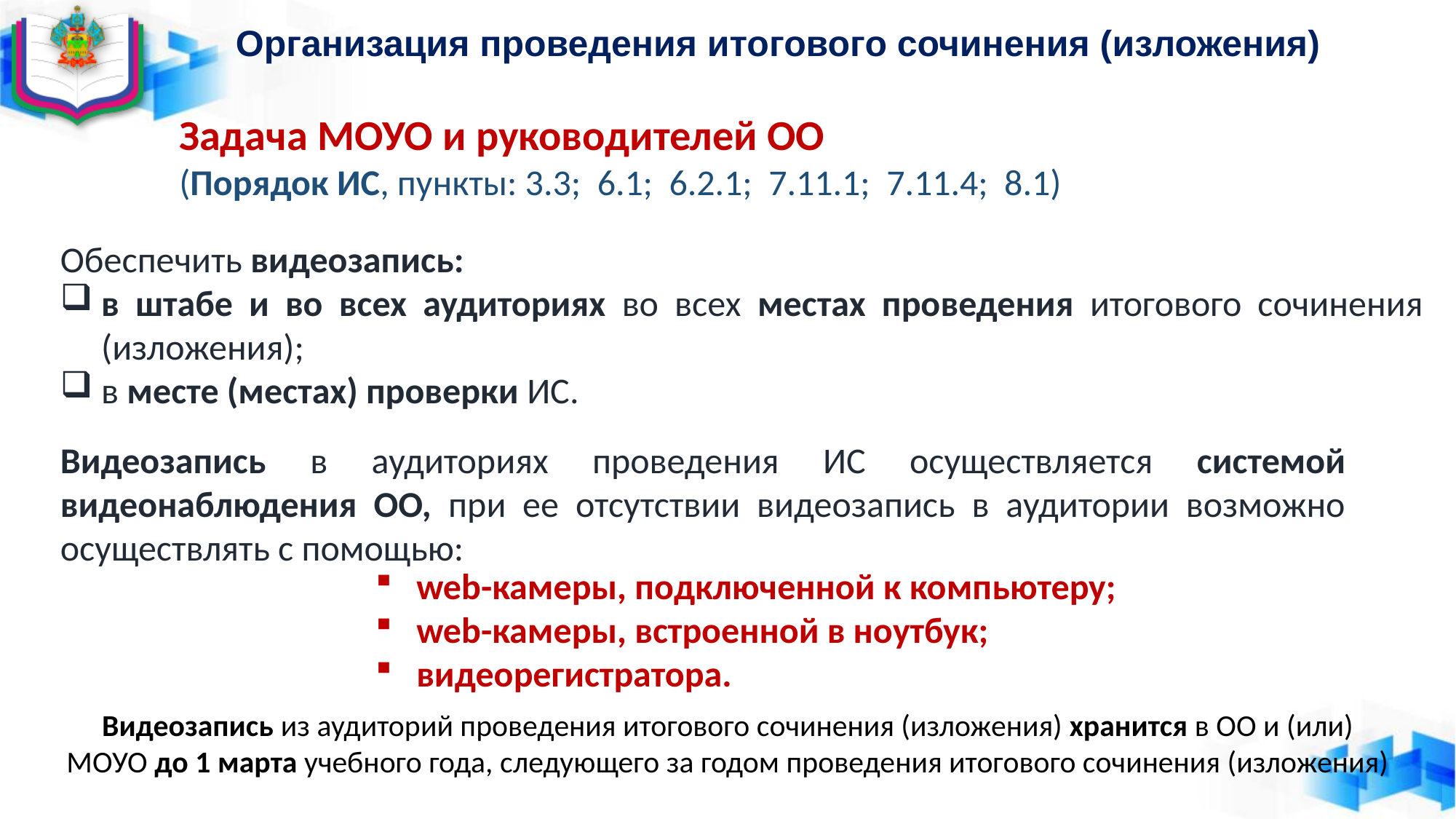

# Организация проведения итогового сочинения (изложения)
Задача МОУО и руководителей ОО
(Порядок ИС, пункты: 3.3;  6.1;  6.2.1;  7.11.1;  7.11.4;  8.1)
Обеспечить видеозапись:
в штабе и во всех аудиториях во всех местах проведения итогового сочинения (изложения);
в месте (местах) проверки ИС.
Видеозапись в аудиториях проведения ИС осуществляется системой видеонаблюдения ОО, при ее отсутствии видеозапись в аудитории возможно осуществлять с помощью:
web-камеры, подключенной к компьютеру;
web-камеры, встроенной в ноутбук;
видеорегистратора.
Видеозапись из аудиторий проведения итогового сочинения (изложения) хранится в ОО и (или) МОУО до 1 марта учебного года, следующего за годом проведения итогового сочинения (изложения)